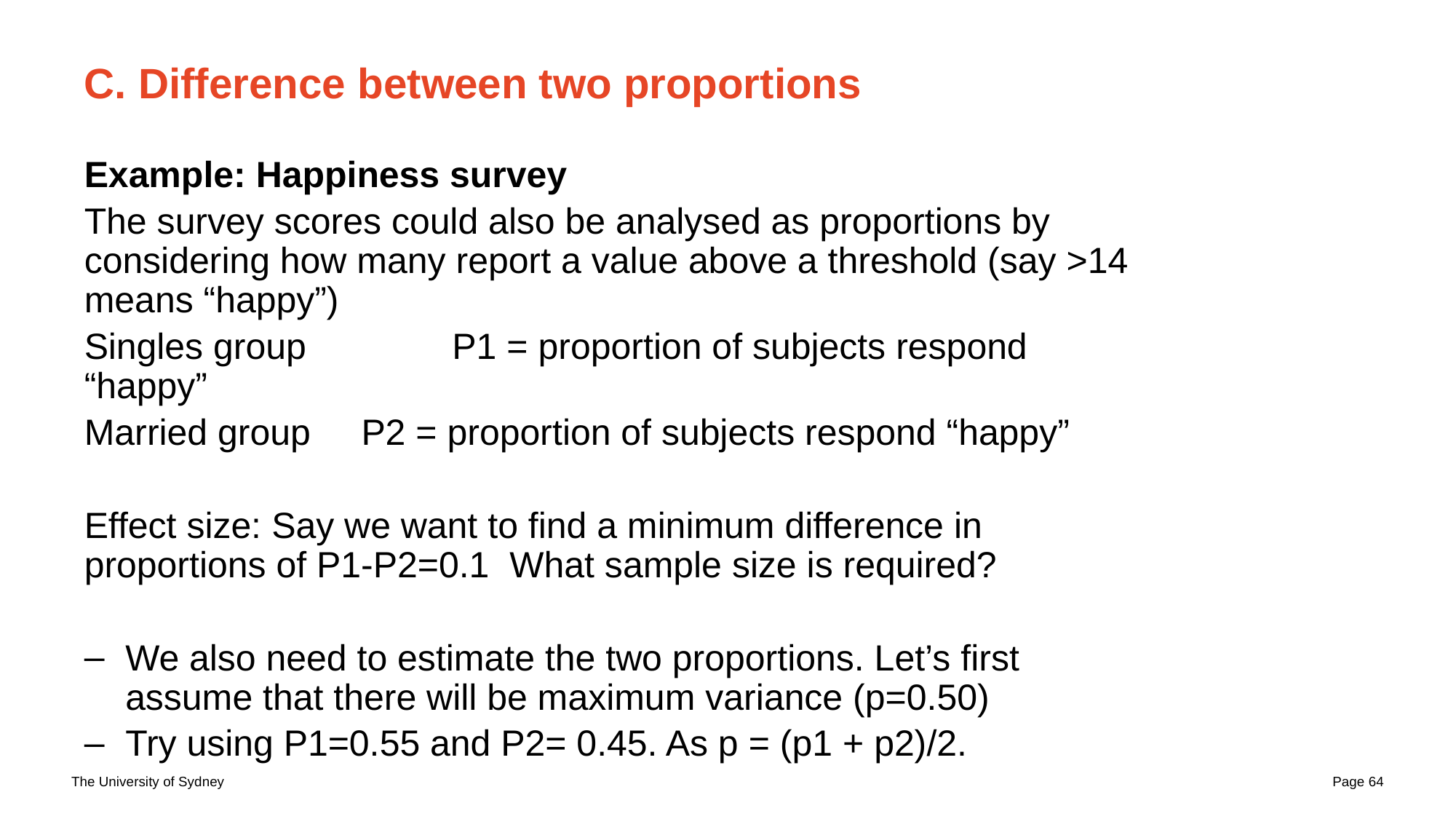

# C. Difference between two proportions
Example: Happiness survey
The survey scores could also be analysed as proportions by considering how many report a value above a threshold (say >14 means “happy”)
Singles group 	    P1 = proportion of subjects respond “happy”
Married group     P2 = proportion of subjects respond “happy”

Effect size: Say we want to find a minimum difference in proportions of P1-P2=0.1  What sample size is required?

We also need to estimate the two proportions. Let’s first assume that there will be maximum variance (p=0.50)
Try using P1=0.55 and P2= 0.45. As p = (p1 + p2)/2.